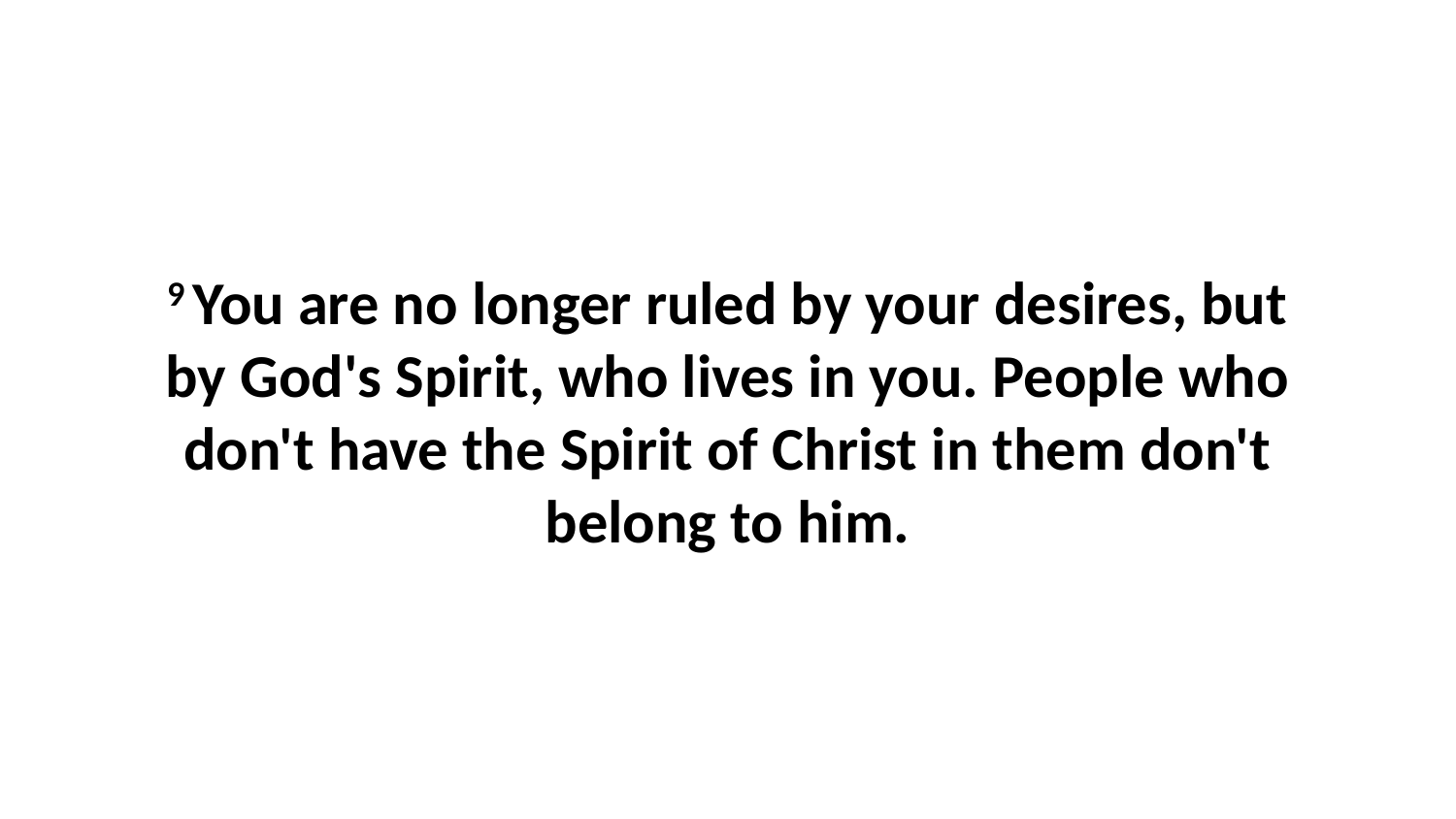

9 You are no longer ruled by your desires, but by God's Spirit, who lives in you. People who don't have the Spirit of Christ in them don't belong to him.